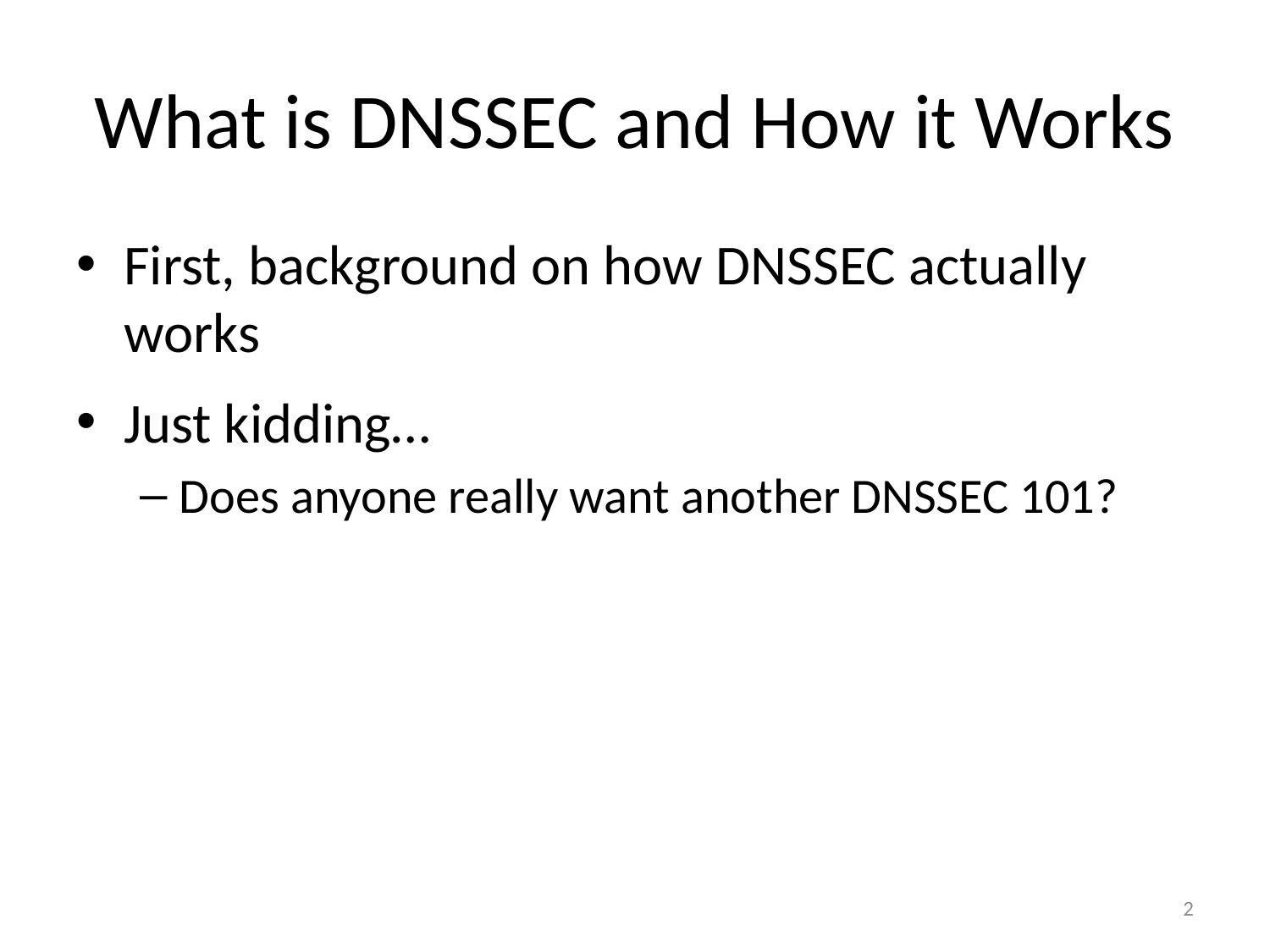

# What is DNSSEC and How it Works

Just kidding…
Does anyone really want another DNSSEC 101?
First, background on how DNSSEC actually works
2